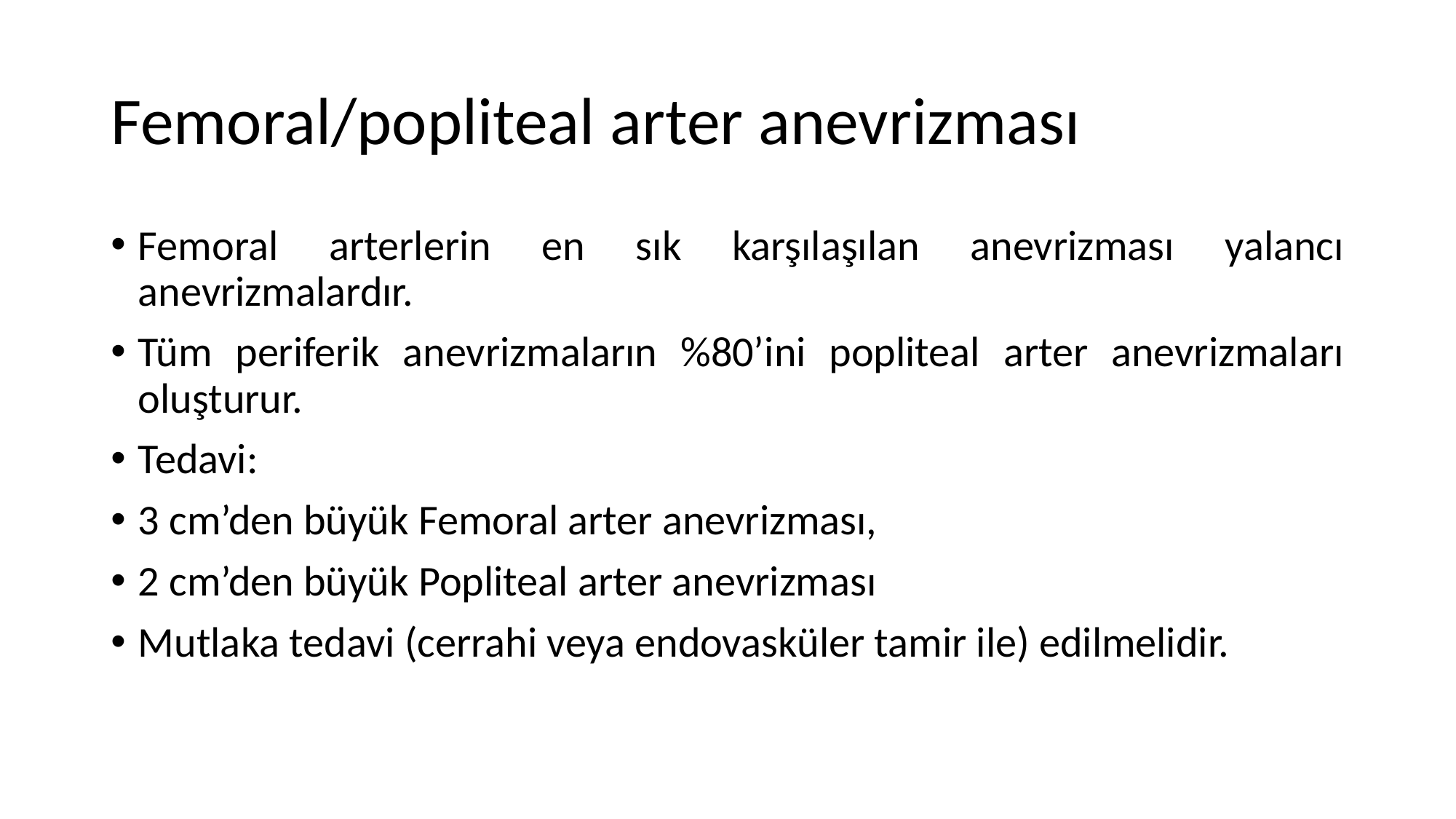

# Femoral/popliteal arter anevrizması
Femoral arterlerin en sık karşılaşılan anevrizması yalancı anevrizmalardır.
Tüm periferik anevrizmaların %80’ini popliteal arter anevrizmaları oluşturur.
Tedavi:
3 cm’den büyük Femoral arter anevrizması,
2 cm’den büyük Popliteal arter anevrizması
Mutlaka tedavi (cerrahi veya endovasküler tamir ile) edilmelidir.